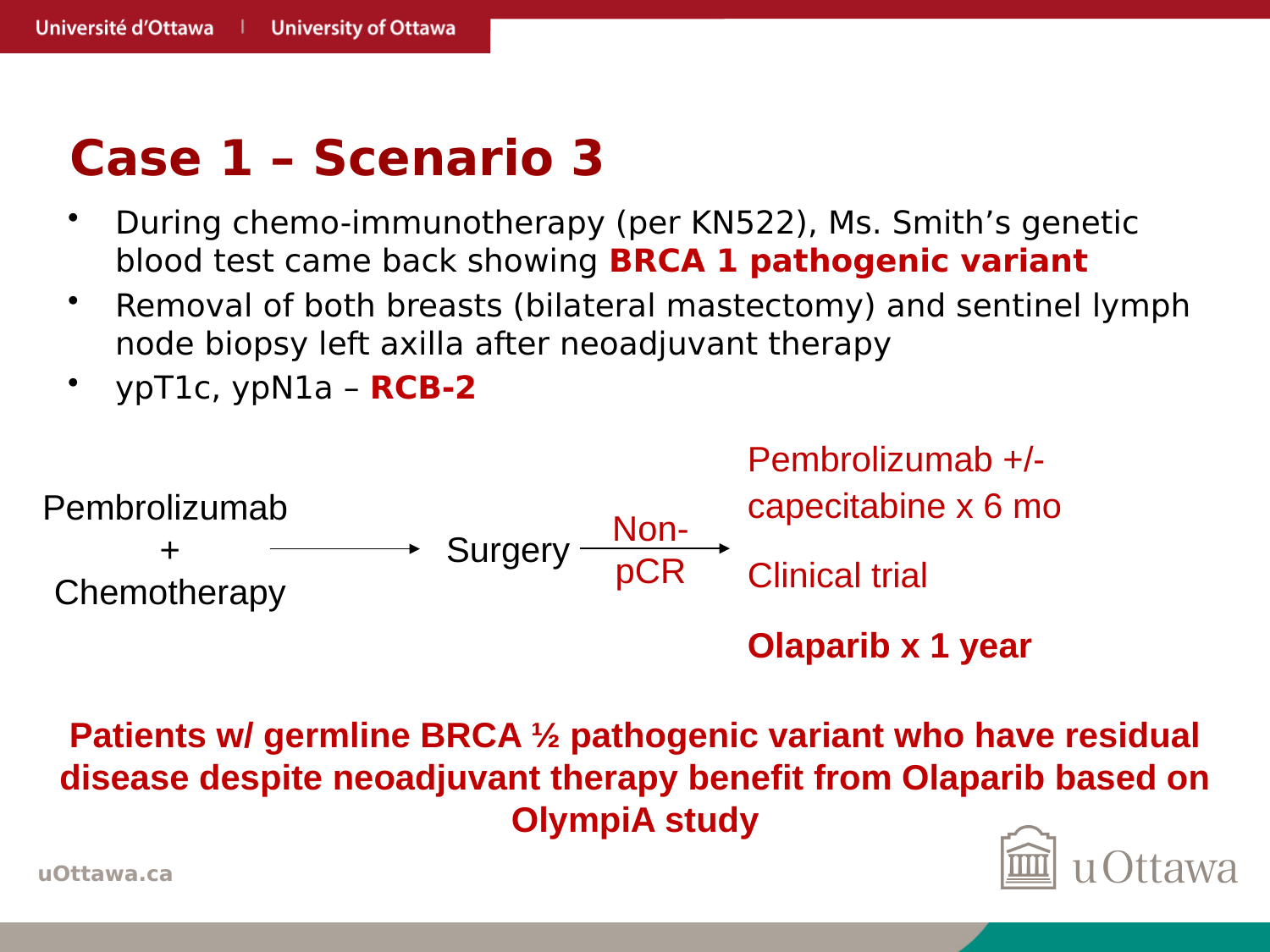

# Case 1 – Scenario 3
During chemo-immunotherapy (per KN522), Ms. Smith’s genetic blood test came back showing BRCA 1 pathogenic variant
Removal of both breasts (bilateral mastectomy) and sentinel lymph node biopsy left axilla after neoadjuvant therapy
ypT1c, ypN1a – RCB-2

Pembrolizumab +/- capecitabine x 6 mo

Clinical trial

Olaparib x 1 year
Pembrolizumab
+
Chemotherapy
Surgery
Non- pCR
Patients w/ germline BRCA ½ pathogenic variant who have residual disease despite neoadjuvant therapy benefit from Olaparib based on OlympiA study